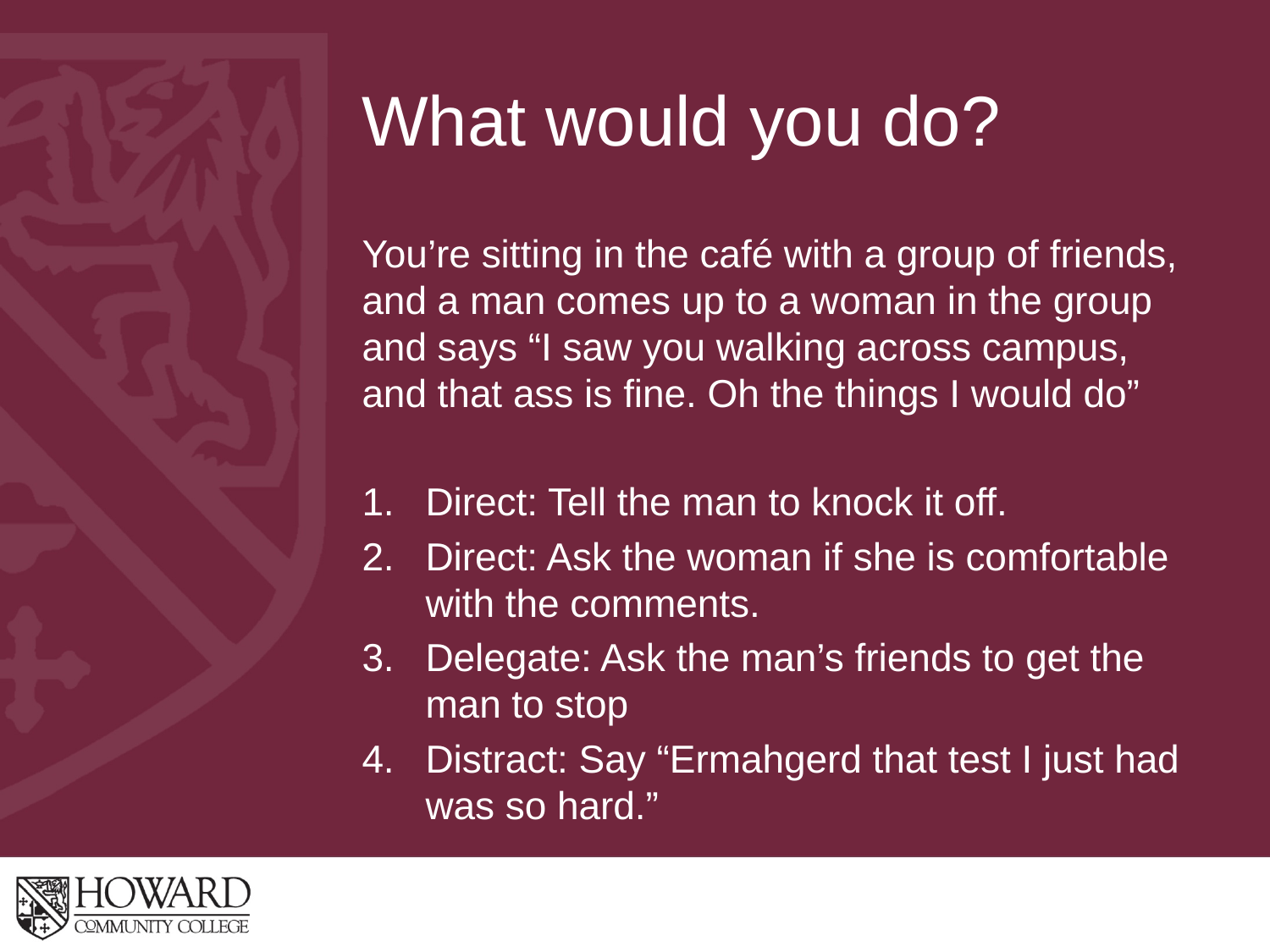

# What would you do?
You’re sitting in the café with a group of friends, and a man comes up to a woman in the group and says “I saw you walking across campus, and that ass is fine. Oh the things I would do”

Direct: Tell the man to knock it off.
Direct: Ask the woman if she is comfortable with the comments.
Delegate: Ask the man’s friends to get the man to stop
Distract: Say “Ermahgerd that test I just had was so hard.”